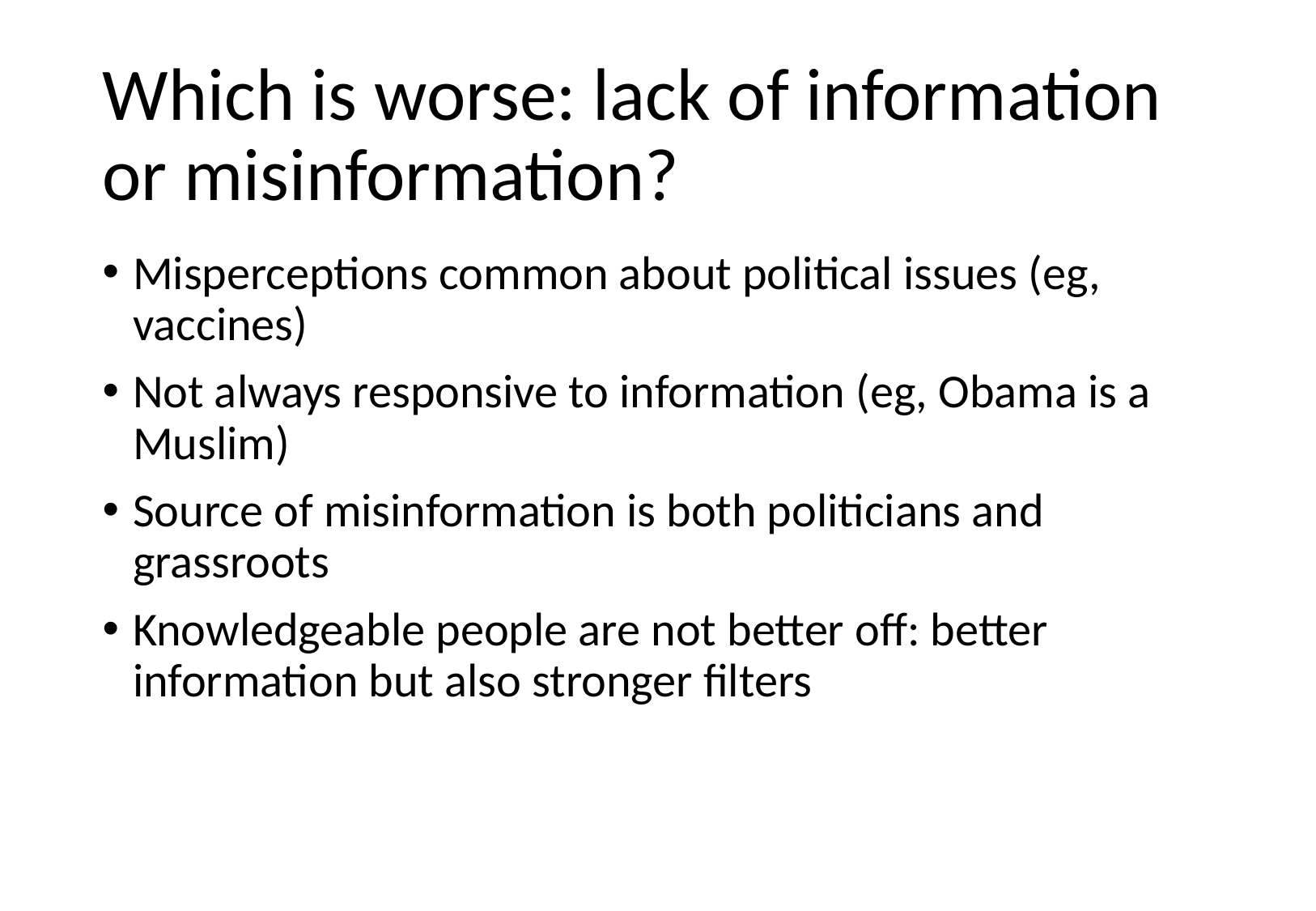

# Which is worse: lack of information or misinformation?
Misperceptions common about political issues (eg, vaccines)
Not always responsive to information (eg, Obama is a Muslim)
Source of misinformation is both politicians and grassroots
Knowledgeable people are not better off: better information but also stronger filters